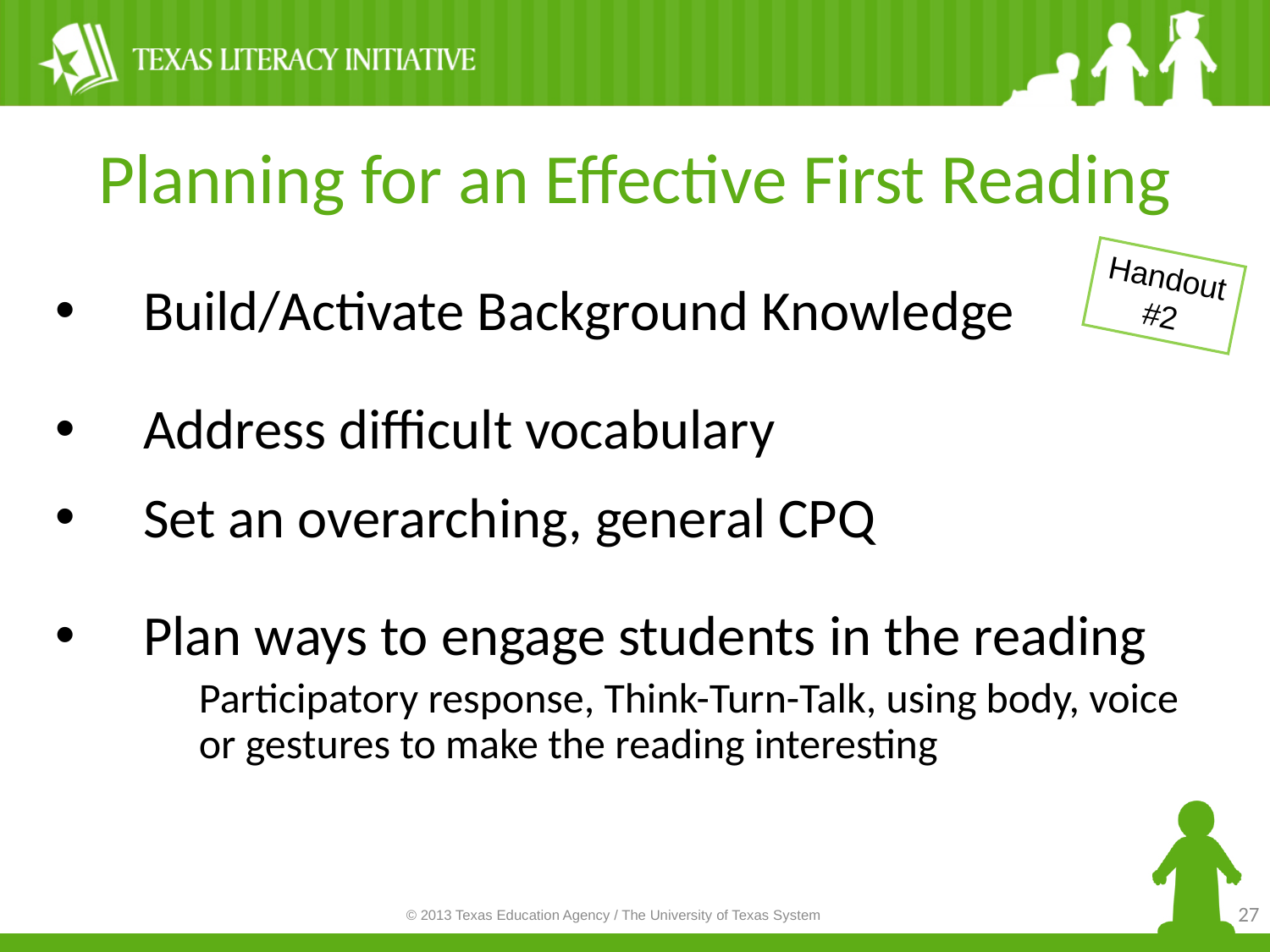

# Planning for an Effective First Reading

Build/Activate Background Knowledge

Address difficult vocabulary

Set an overarching, general CPQ

Plan ways to engage students in the reading
	Participatory response, Think-Turn-Talk, using body, voice or gestures to make the reading interesting

Handout
#2
27
© 2013 Texas Education Agency / The University of Texas System